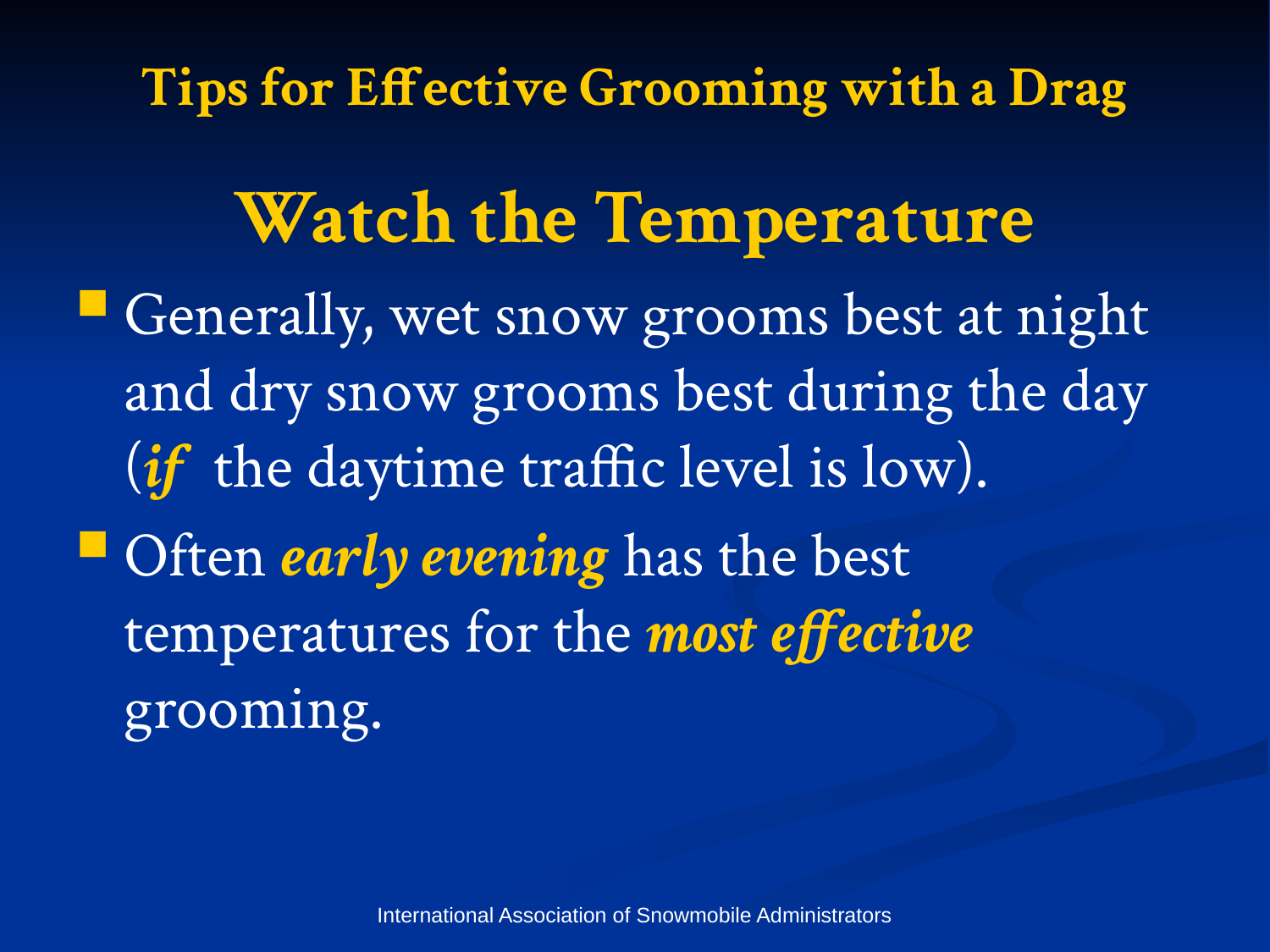

# Tips for Effective Grooming with a Drag
Watch the Temperature
Generally, wet snow grooms best at night and dry snow grooms best during the day (if  the daytime traffic level is low).
Often early evening has the best temperatures for the most effective grooming.
International Association of Snowmobile Administrators